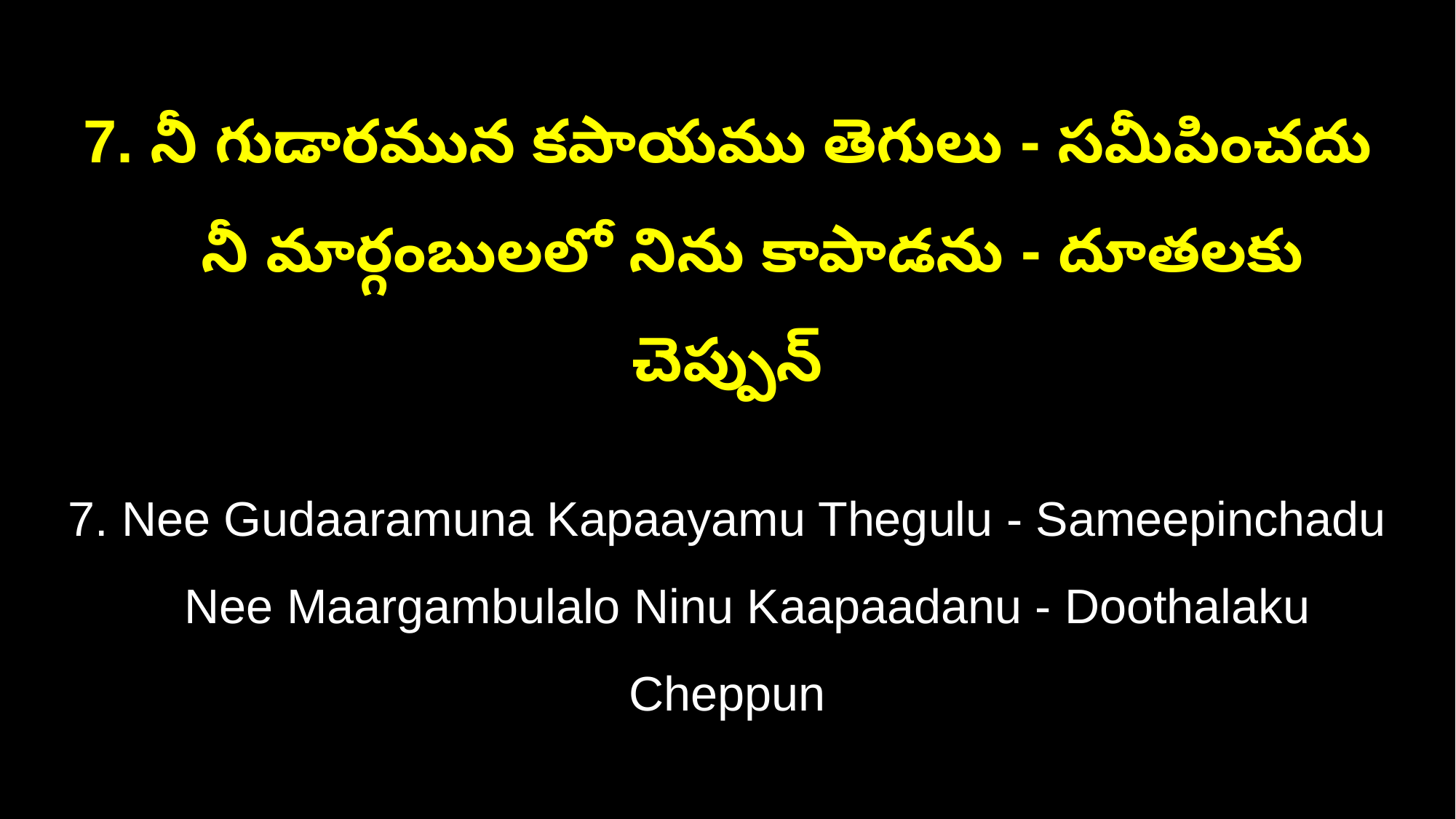

7. నీ గుడారమున కపాయము తెగులు - సమీపించదు
   నీ మార్గంబులలో నిను కాపాడను - దూతలకు చెప్పున్
7. Nee Gudaaramuna Kapaayamu Thegulu - Sameepinchadu
   Nee Maargambulalo Ninu Kaapaadanu - Doothalaku Cheppun